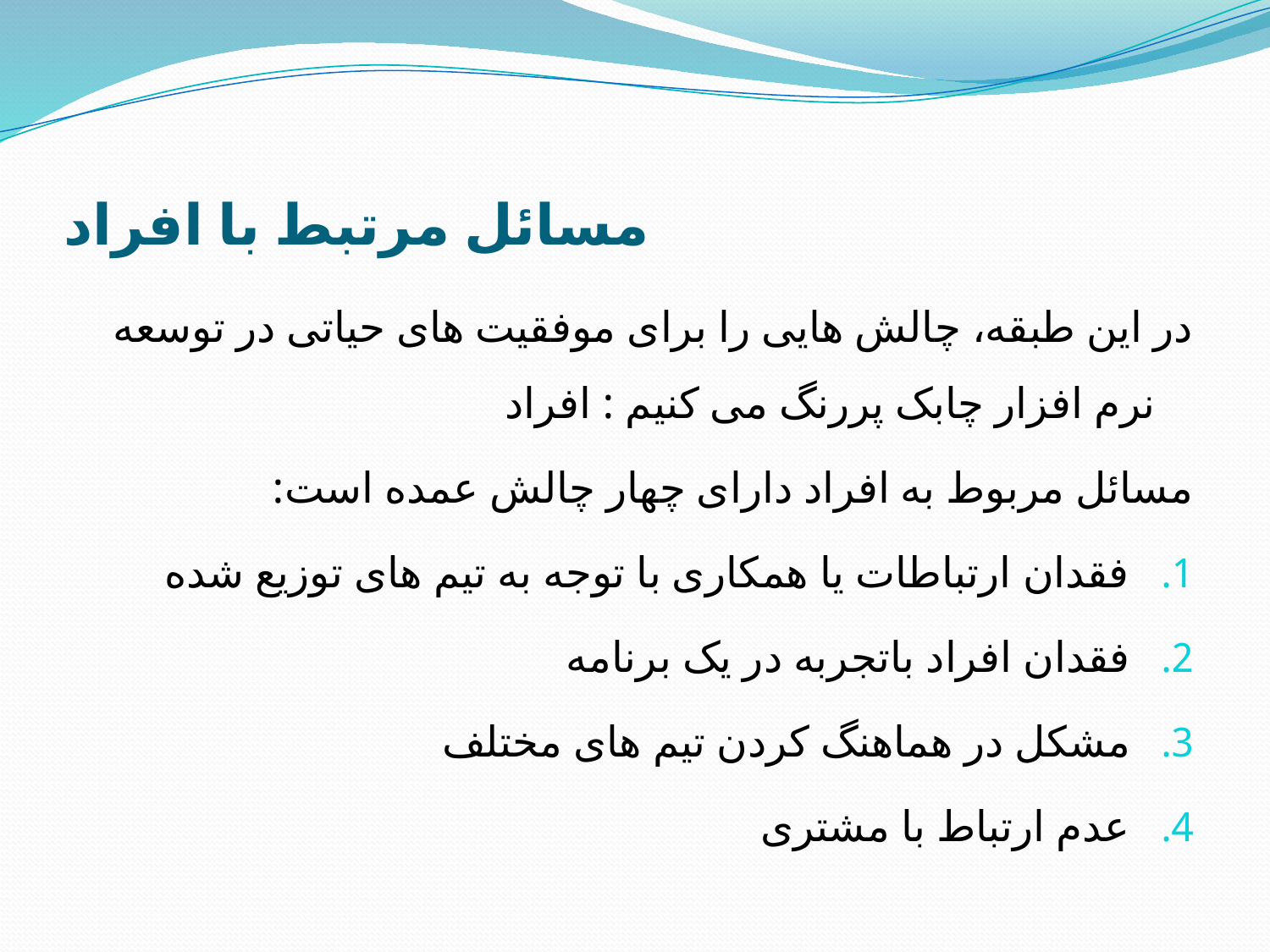

# مسائل مرتبط با افراد
در این طبقه، چالش هایی را برای موفقیت های حیاتی در توسعه نرم افزار چابک پررنگ می کنیم : افراد
مسائل مربوط به افراد دارای چهار چالش عمده است:
فقدان ارتباطات یا همکاری با توجه به تیم های توزیع شده
فقدان افراد باتجربه در یک برنامه
مشکل در هماهنگ کردن تیم های مختلف
عدم ارتباط با مشتری